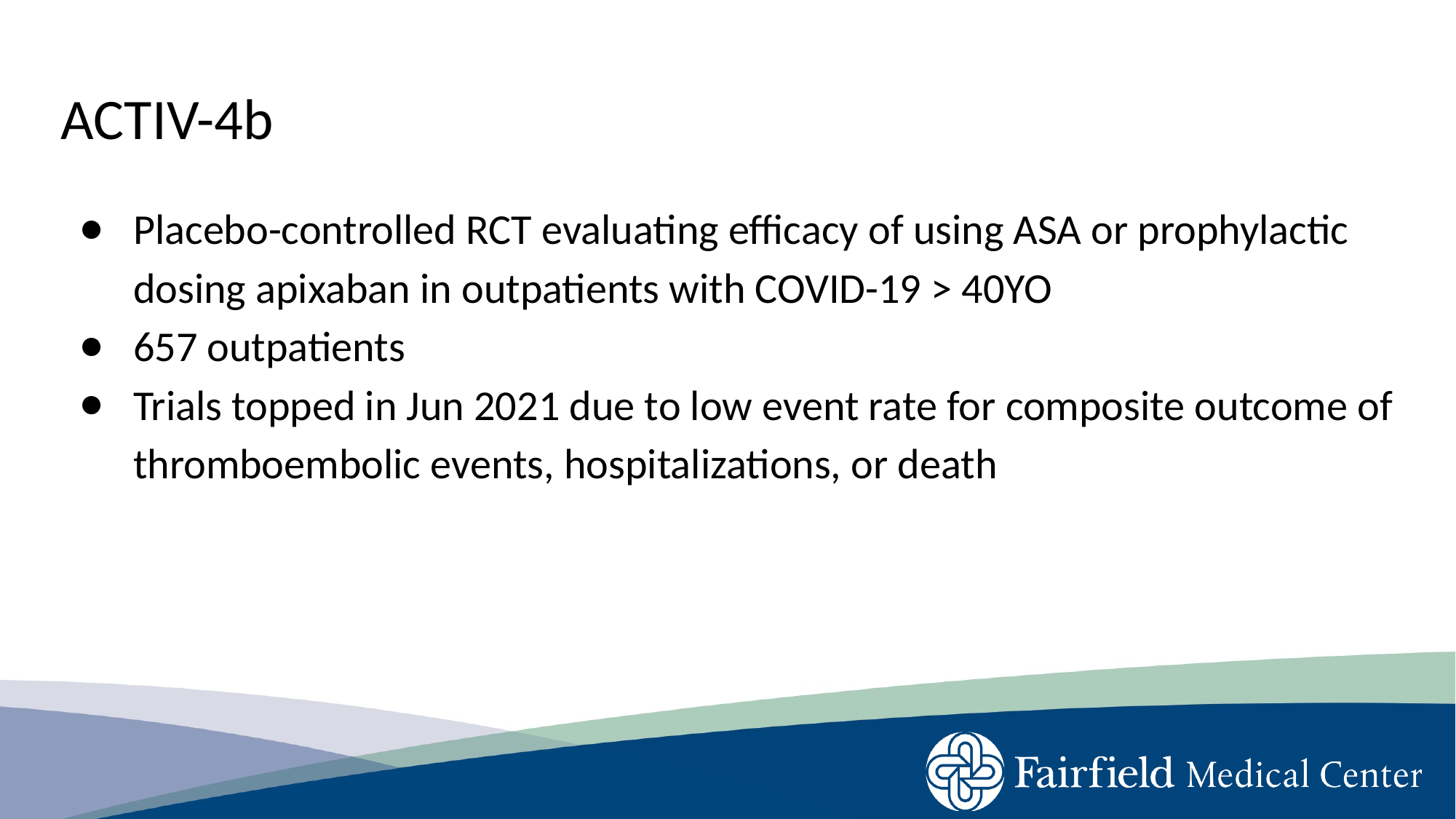

# ACTIV-4b
Placebo-controlled RCT evaluating efficacy of using ASA or prophylactic dosing apixaban in outpatients with COVID-19 > 40YO
657 outpatients
Trials topped in Jun 2021 due to low event rate for composite outcome of thromboembolic events, hospitalizations, or death